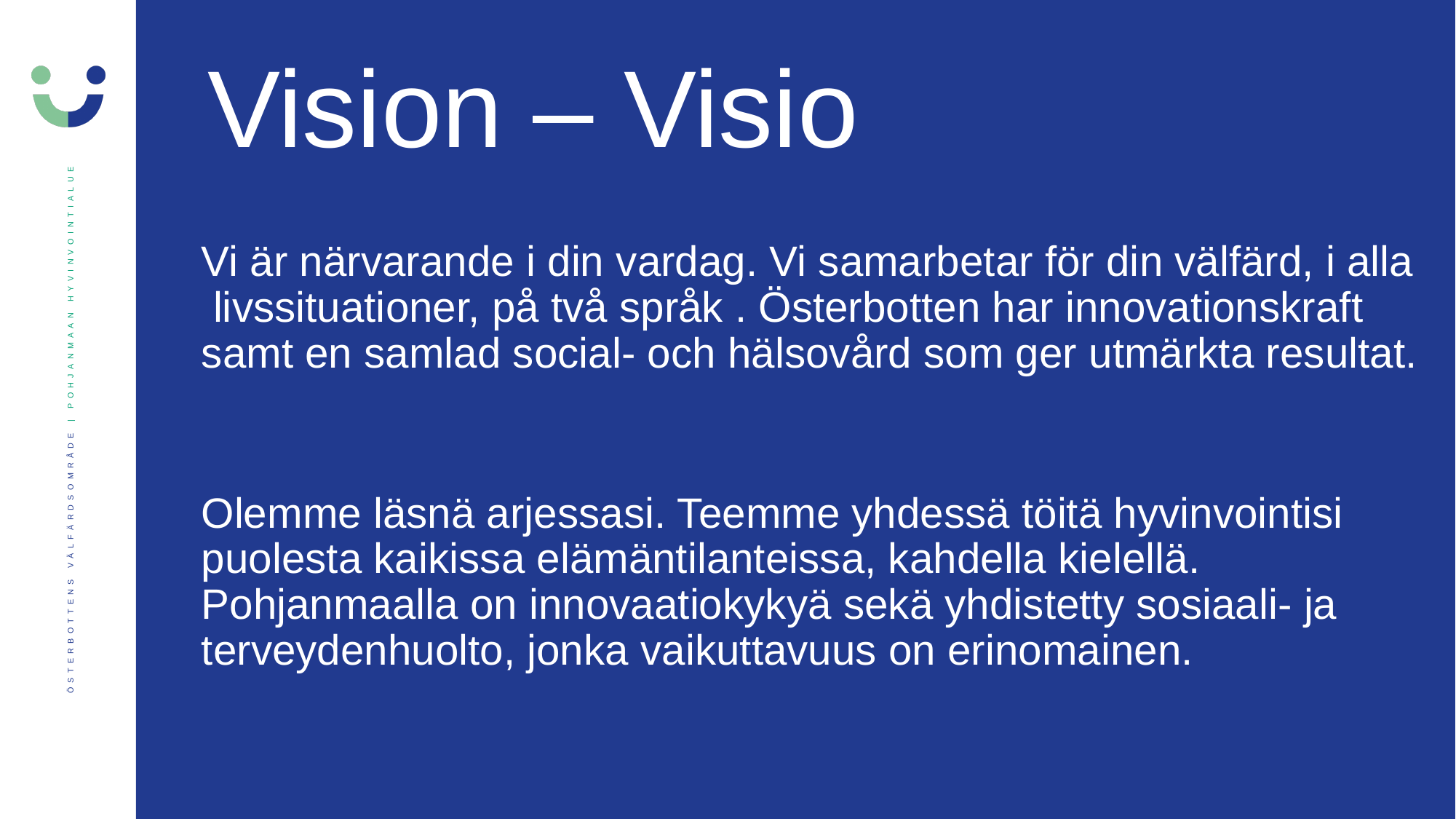

Vision – Visio

Vi är närvarande i din vardag. Vi samarbetar för din välfärd, i alla    livssituationer, på två språk . Österbotten har innovationskraft samt en samlad social- och hälsovård som ger utmärkta resultat.

Olemme läsnä arjessasi. Teemme yhdessä töitä hyvinvointisi puolesta kaikissa elämäntilanteissa, kahdella kielellä. Pohjanmaalla on innovaatiokykyä sekä yhdistetty sosiaali- ja terveydenhuolto, jonka vaikuttavuus on erinomainen.